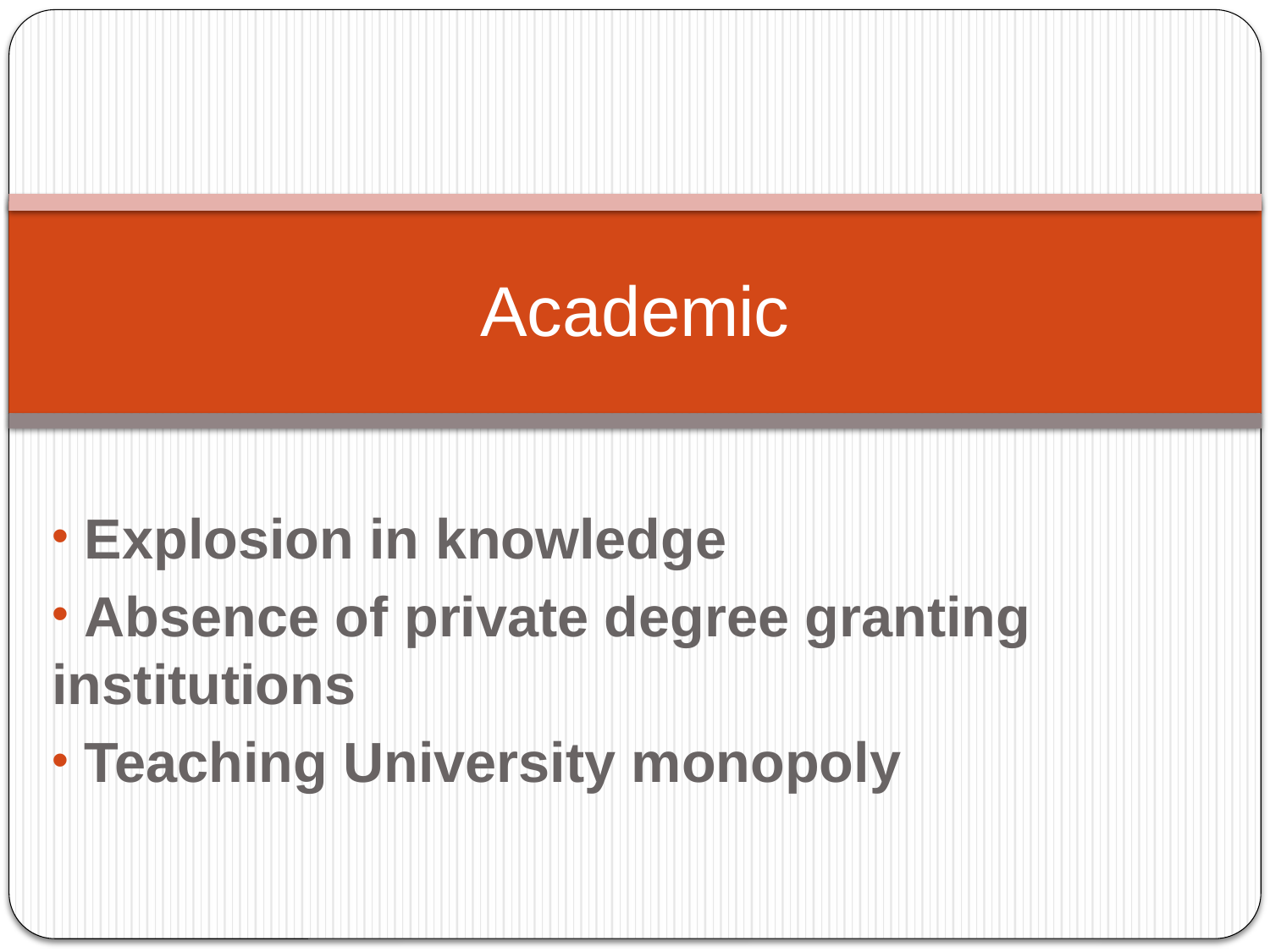

# Academic
 Explosion in knowledge
 Absence of private degree granting institutions
 Teaching University monopoly